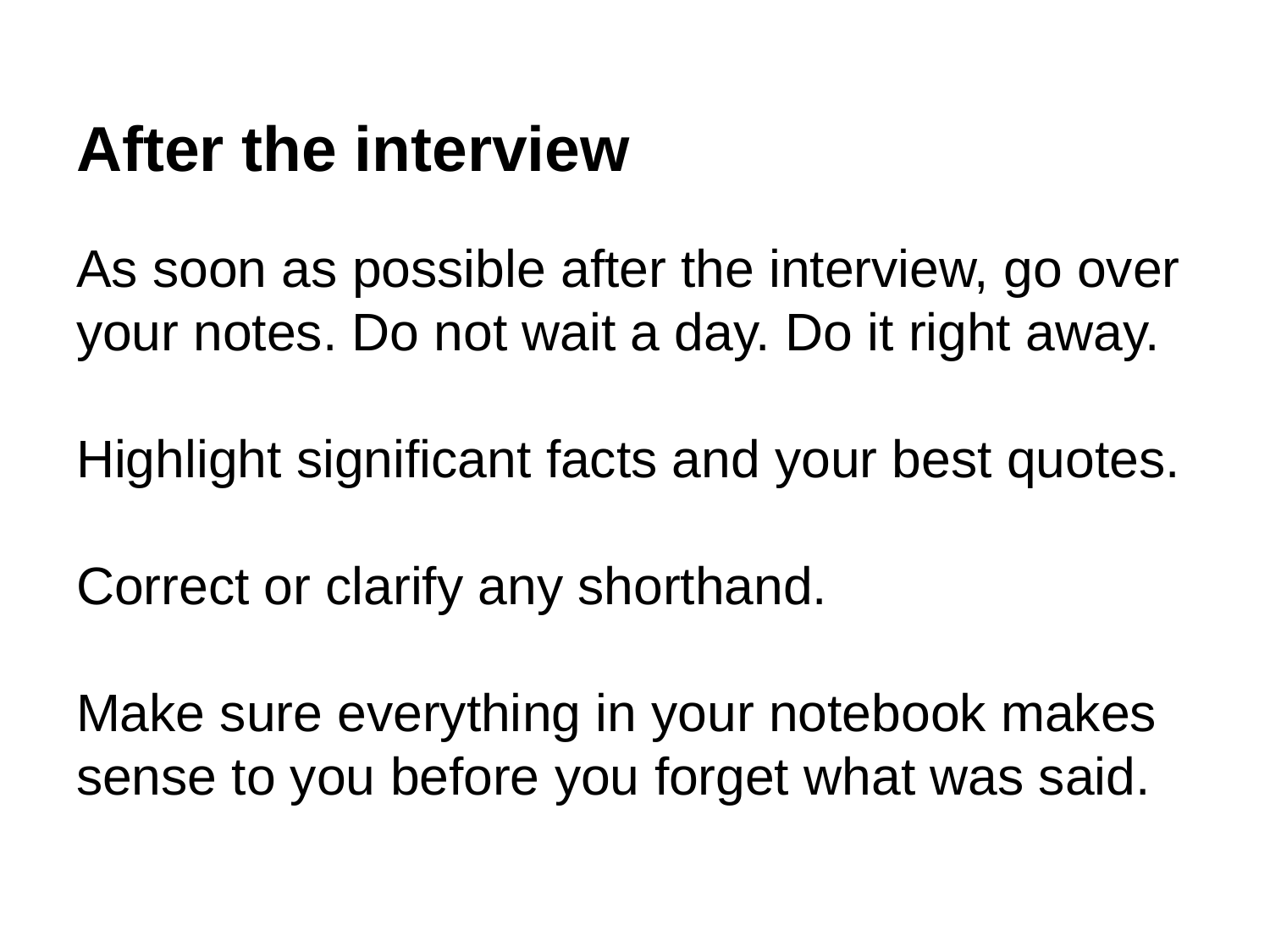

# After the interview
As soon as possible after the interview, go over your notes. Do not wait a day. Do it right away.

Highlight significant facts and your best quotes.

Correct or clarify any shorthand.

Make sure everything in your notebook makes sense to you before you forget what was said.